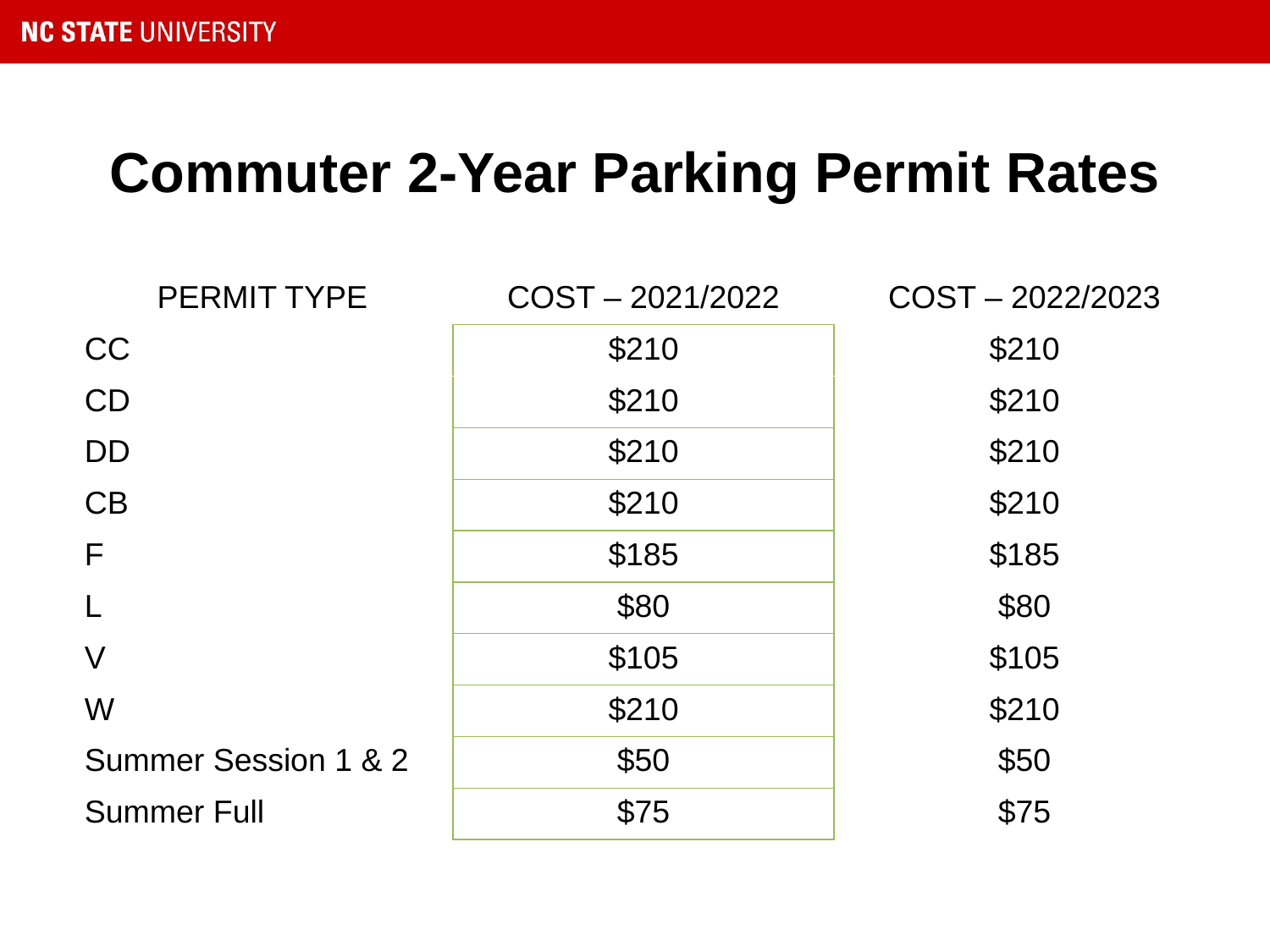

# Commuter 2-Year Parking Permit Rates
| PERMIT TYPE | COST – 2021/2022 | COST – 2022/2023 |
| --- | --- | --- |
| CC | $210 | $210 |
| CD | $210 | $210 |
| DD | $210 | $210 |
| CB | $210 | $210 |
| F | $185 | $185 |
| L | $80 | $80 |
| V | $105 | $105 |
| W | $210 | $210 |
| Summer Session 1 & 2 | $50 | $50 |
| Summer Full | $75 | $75 |